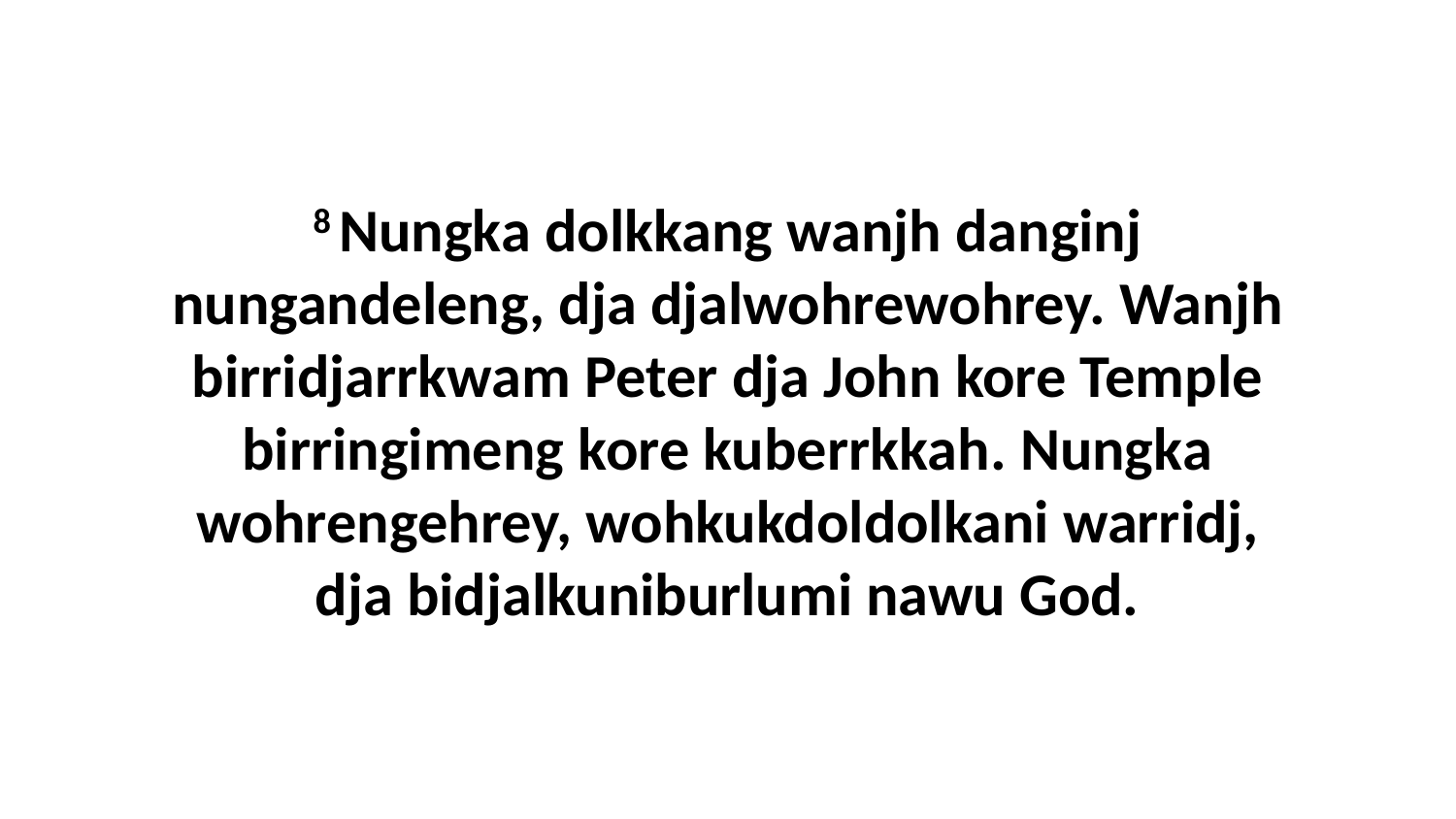

8 Nungka dolkkang wanjh danginj nungandeleng, dja djalwohrewohrey. Wanjh birridjarrkwam Peter dja John kore Temple birringimeng kore kuberrkkah. Nungka wohrengehrey, wohkukdoldolkani warridj, dja bidjalkuniburlumi nawu God.